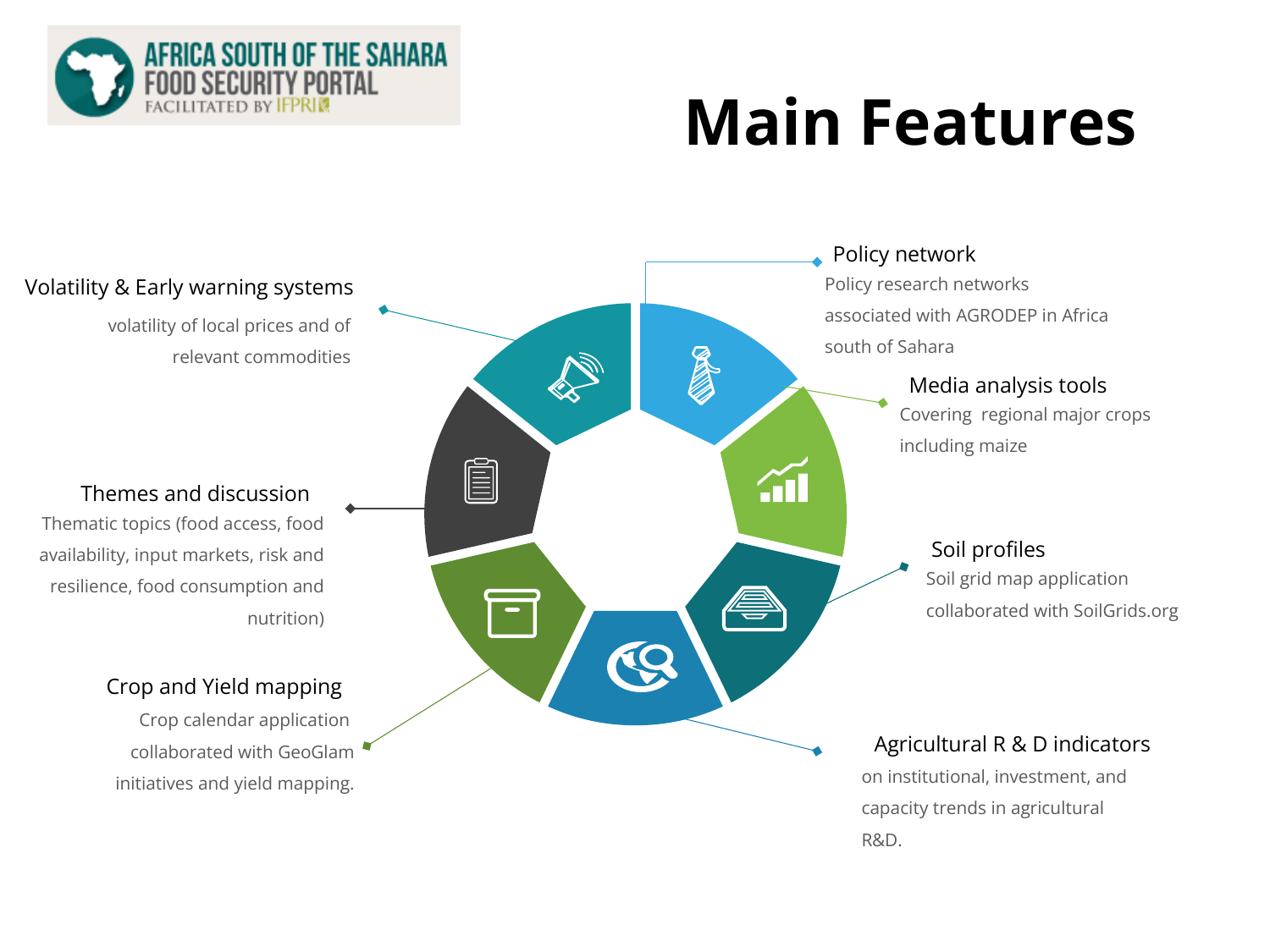

# Main Features

Policy network
Policy research networks  associated with AGRODEP in Africa south of Sahara
Volatility & Early warning systems
volatility of local prices and of relevant commodities

Media analysis tools

Covering  regional major crops including maize

Themes and discussion
Thematic topics (food access, food availability, input markets, risk and resilience, food consumption and nutrition)
Soil profiles

Soil grid map application collaborated with SoilGrids.org

Crop and Yield mapping
Crop calendar application  collaborated with GeoGlam initiatives and yield mapping.
Agricultural R & D indicators
on institutional, investment, and capacity trends in agricultural R&D.